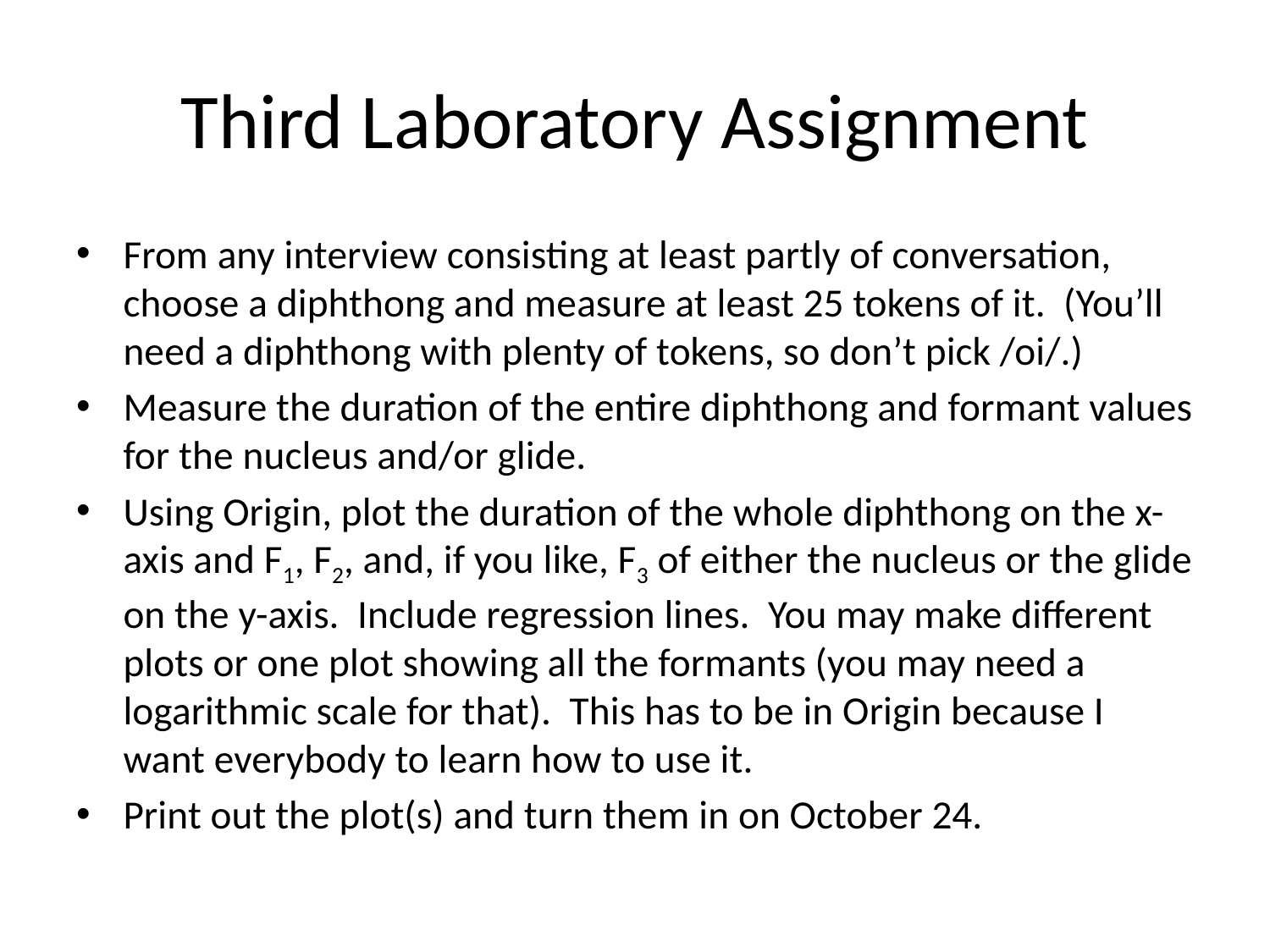

# Third Laboratory Assignment
From any interview consisting at least partly of conversation, choose a diphthong and measure at least 25 tokens of it.  (You’ll need a diphthong with plenty of tokens, so don’t pick /oi/.)
Measure the duration of the entire diphthong and formant values for the nucleus and/or glide.
Using Origin, plot the duration of the whole diphthong on the x-axis and F1, F2, and, if you like, F3 of either the nucleus or the glide on the y-axis.  Include regression lines.  You may make different plots or one plot showing all the formants (you may need a logarithmic scale for that).  This has to be in Origin because I want everybody to learn how to use it.
Print out the plot(s) and turn them in on October 24.